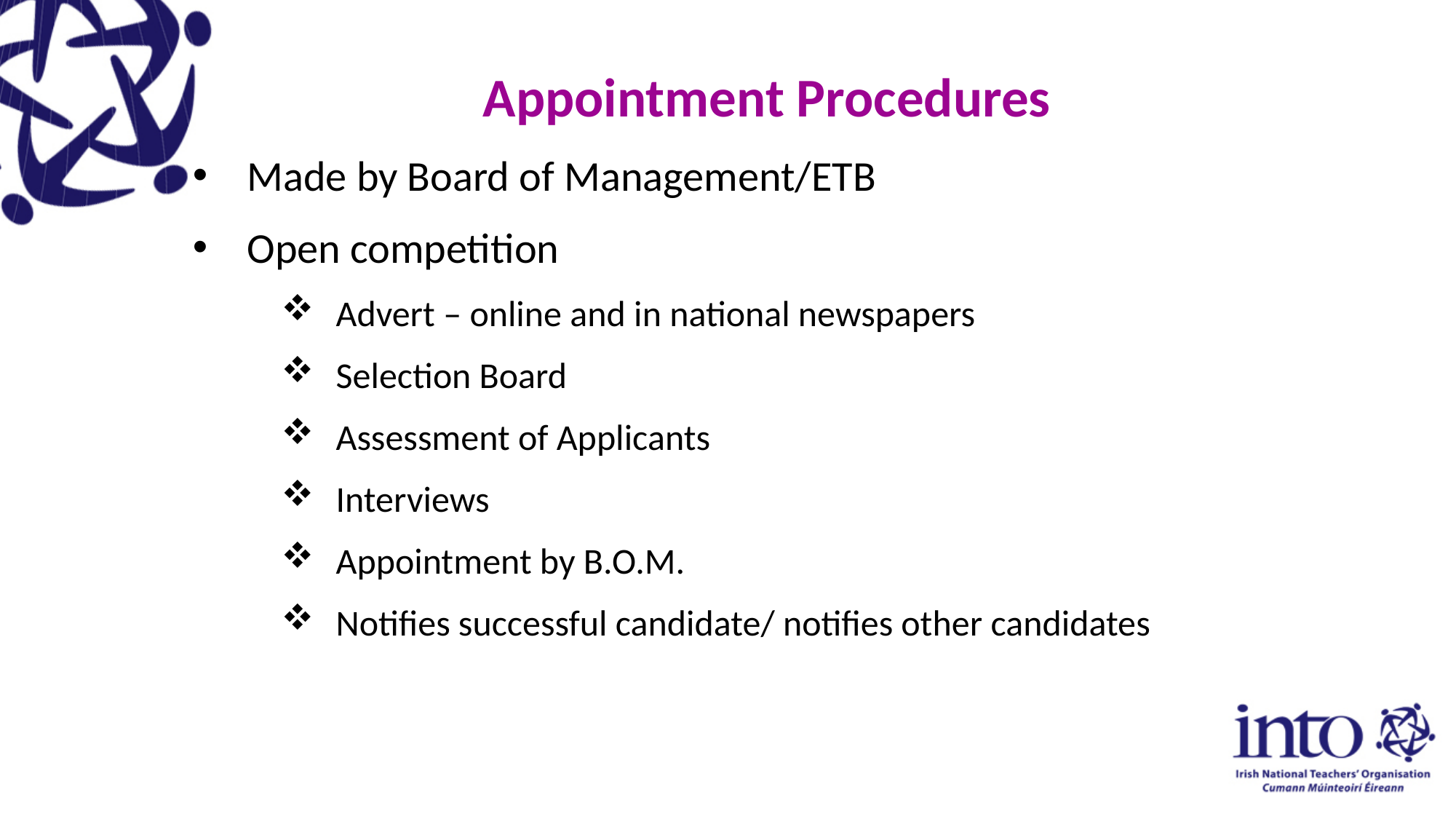

Appointment Procedures
Made by Board of Management/ETB
Open competition
Advert – online and in national newspapers
Selection Board
Assessment of Applicants
Interviews
Appointment by B.O.M.
Notifies successful candidate/ notifies other candidates